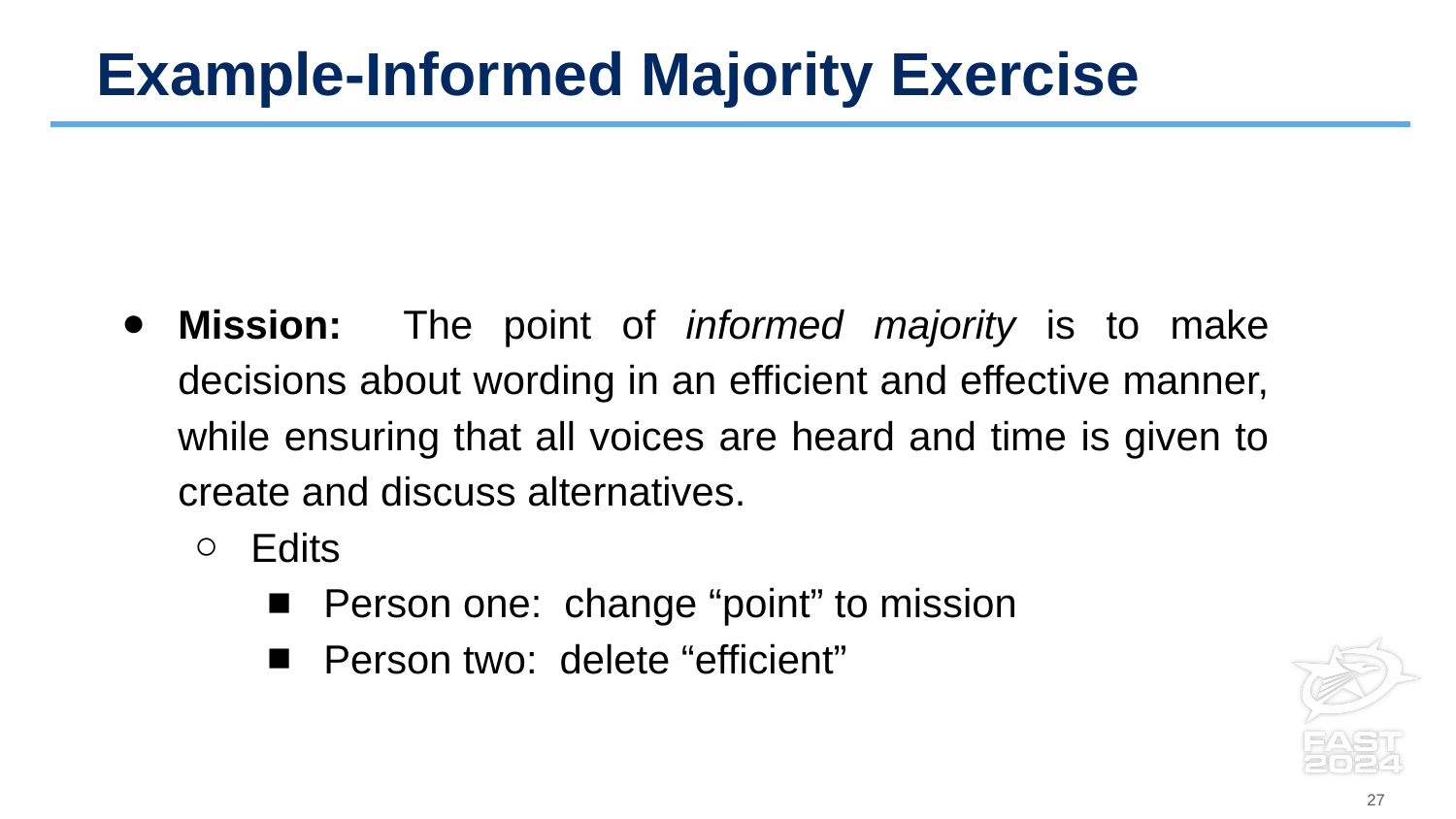

# Example-Informed Majority Exercise
Mission:  The point of informed majority is to make decisions about wording in an efficient and effective manner, while ensuring that all voices are heard and time is given to create and discuss alternatives.
Edits
Person one:  change “point” to mission
Person two:  delete “efficient”

27